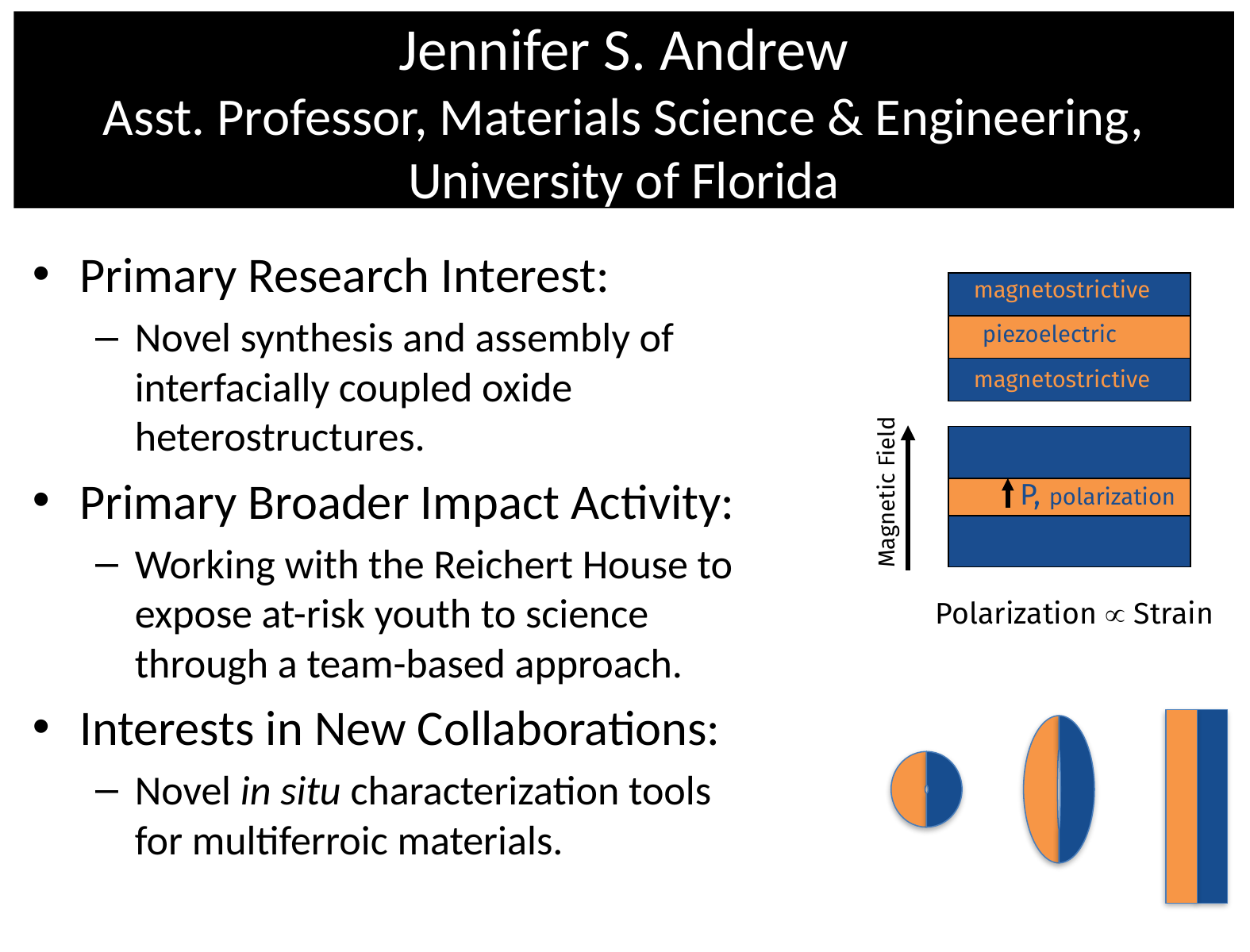

# Jennifer S. Andrew Asst. Professor, Materials Science & Engineering, University of Florida
Primary Research Interest:
Novel synthesis and assembly of interfacially coupled oxide heterostructures.
Primary Broader Impact Activity:
Working with the Reichert House to expose at-risk youth to science through a team-based approach.
Interests in New Collaborations:
Novel in situ characterization tools for multiferroic materials.
magnetostrictive

piezoelectric
magnetostrictive

P, polarization
Magnetic Field

 Polarization ∝ Strain